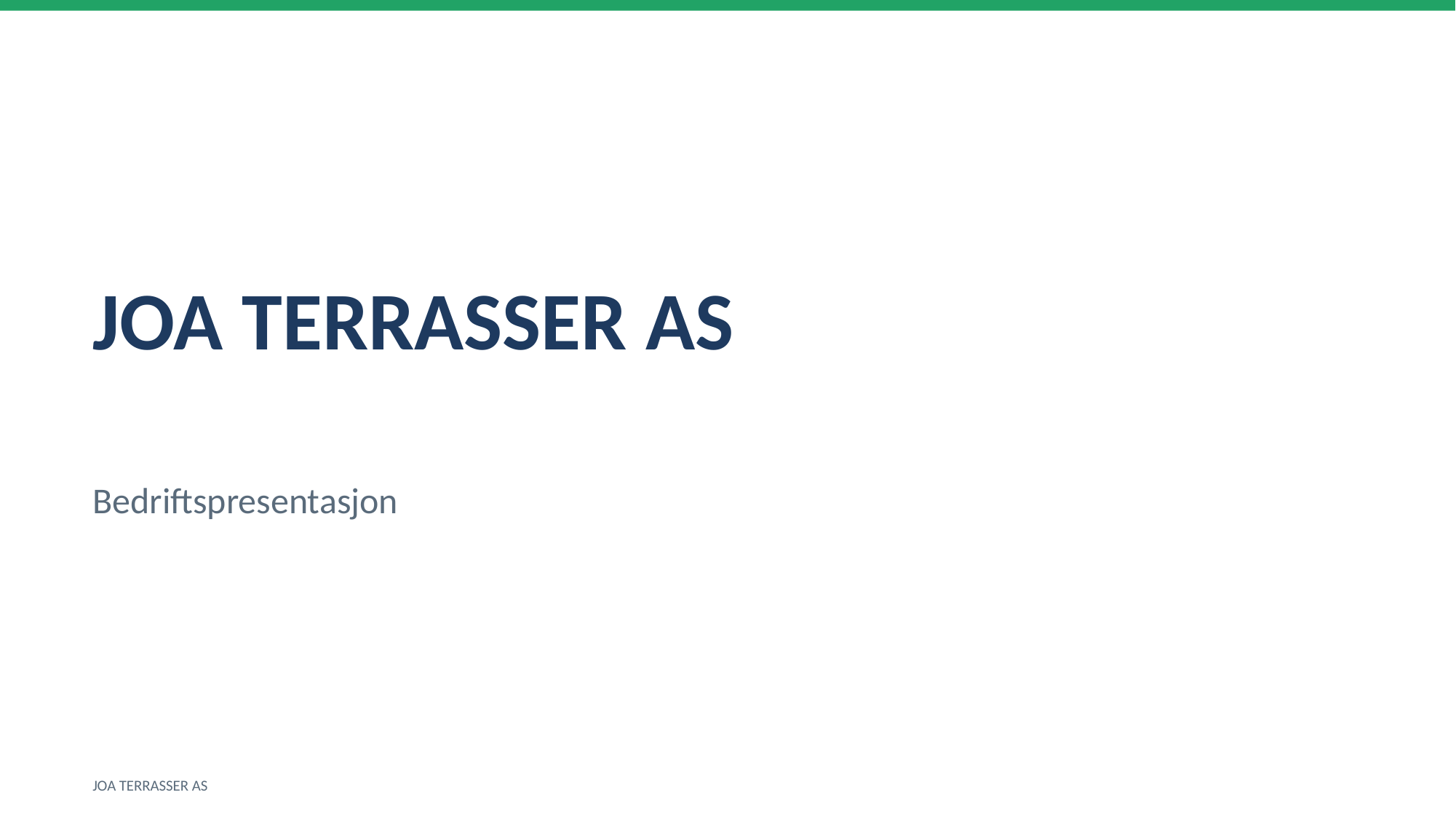

JOA TERRASSER AS
Bedriftspresentasjon
JOA TERRASSER AS